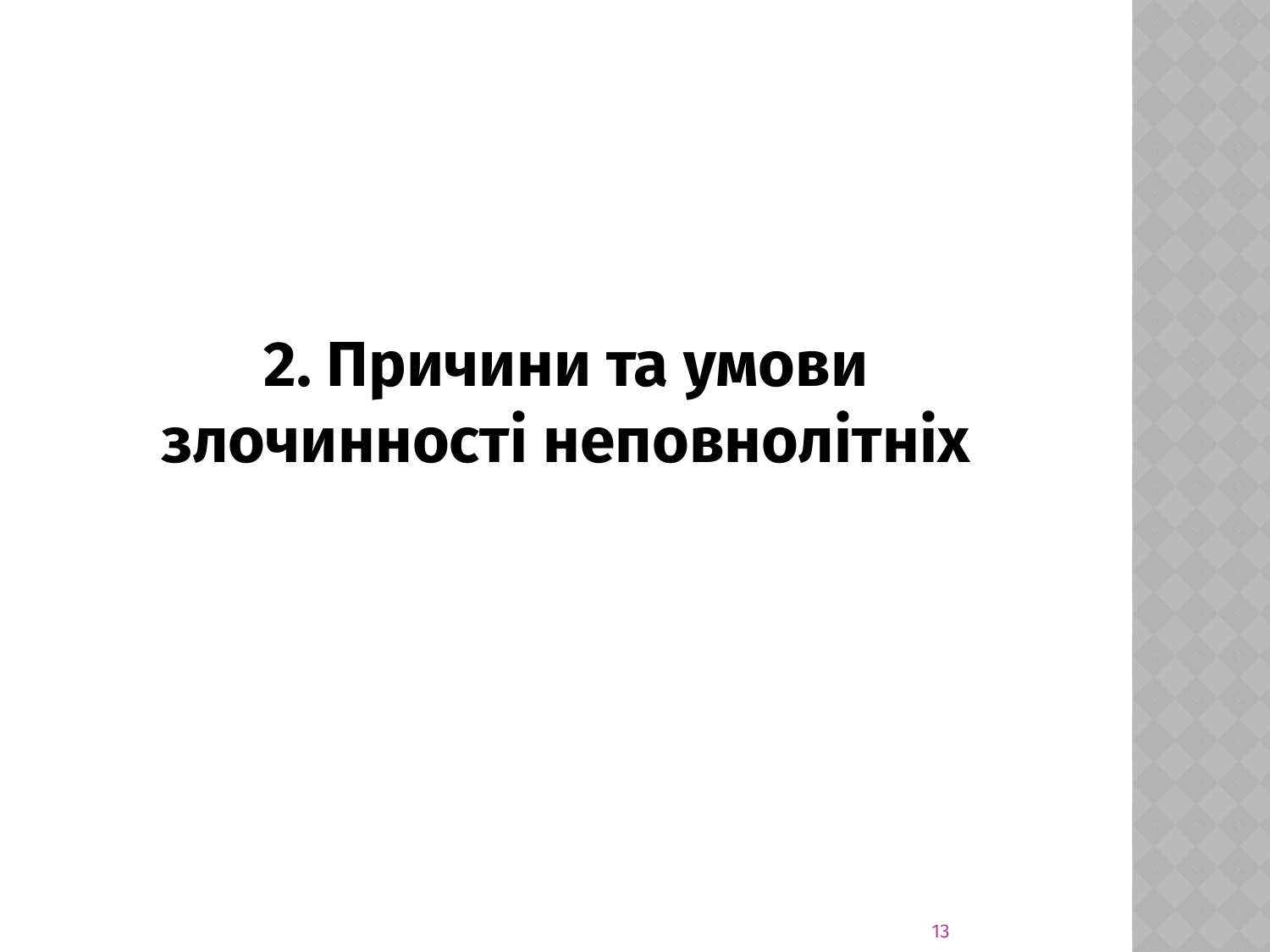

2. Причини та умови злочинності неповнолітніх
13